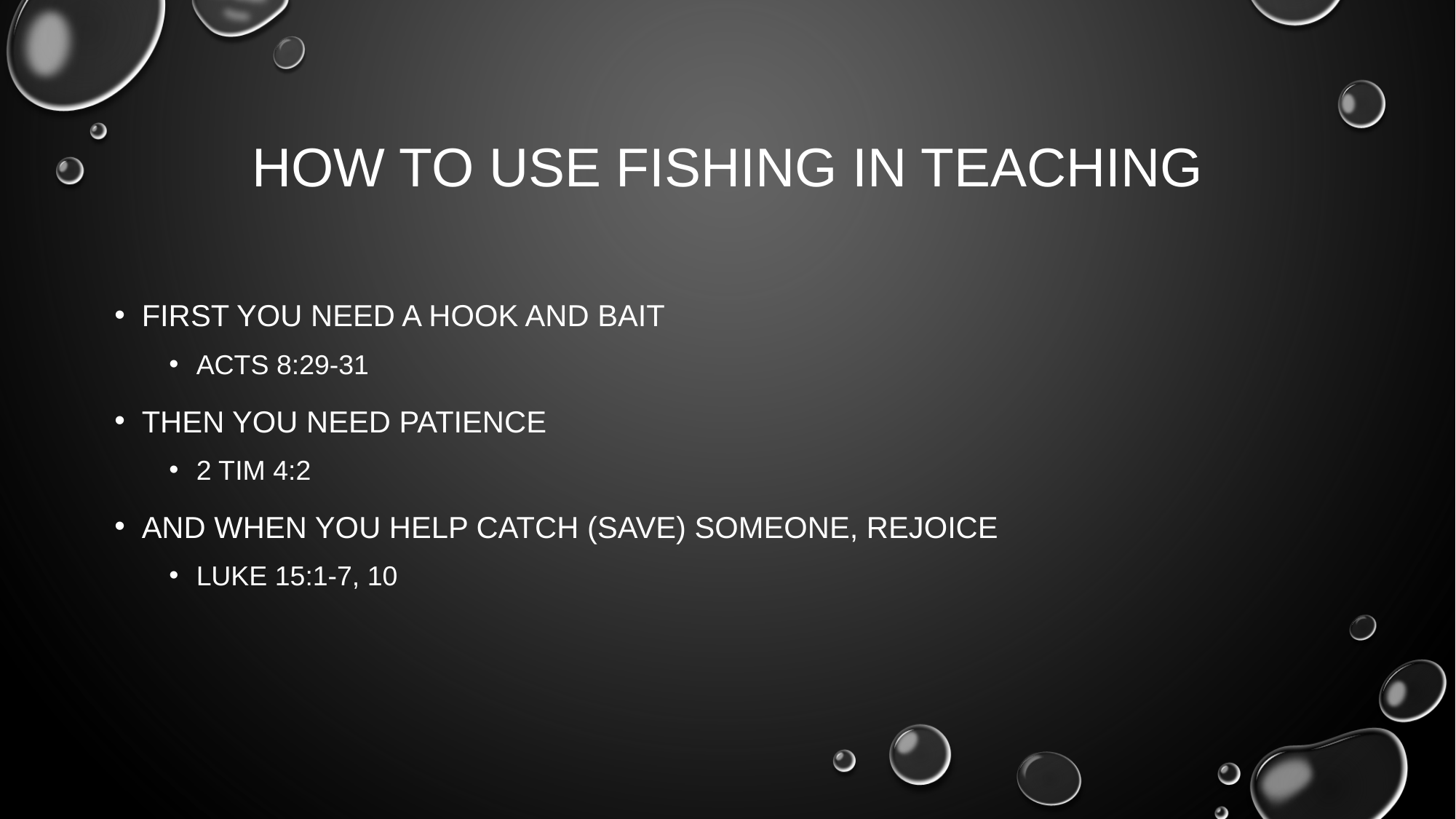

# How to use Fishing in teaching
First you need a hook and bait
Acts 8:29-31
Then you need Patience
2 Tim 4:2
And when you help catch (save) someone, Rejoice
Luke 15:1-7, 10